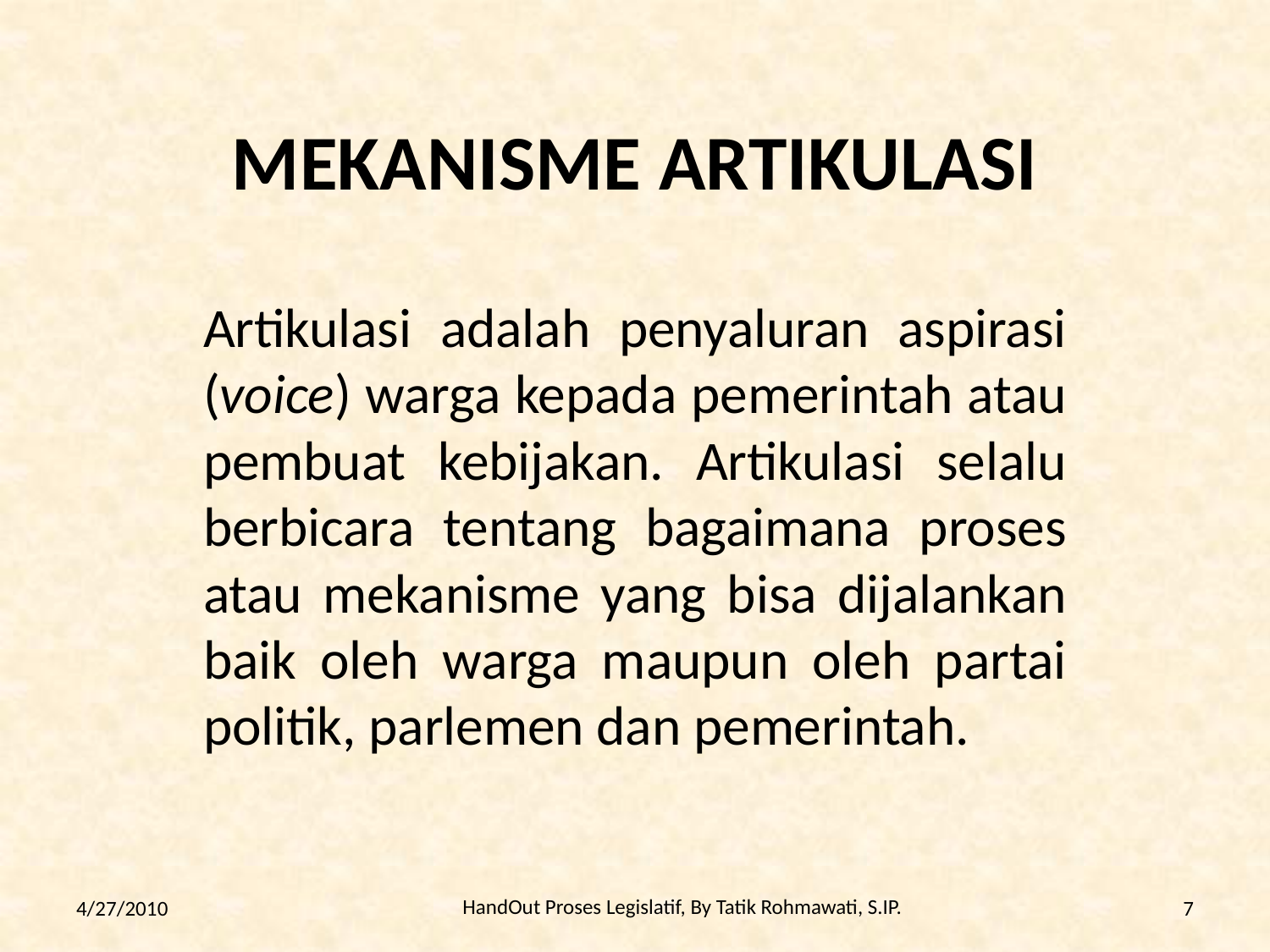

# MEKANISME ARTIKULASI
Artikulasi adalah penyaluran aspirasi (voice) warga kepada pemerintah atau pembuat kebijakan. Artikulasi selalu berbicara tentang bagaimana proses atau mekanisme yang bisa dijalankan baik oleh warga maupun oleh partai politik, parlemen dan pemerintah.

HandOut Proses Legislatif, By Tatik Rohmawati, S.IP.
4/27/2010
7